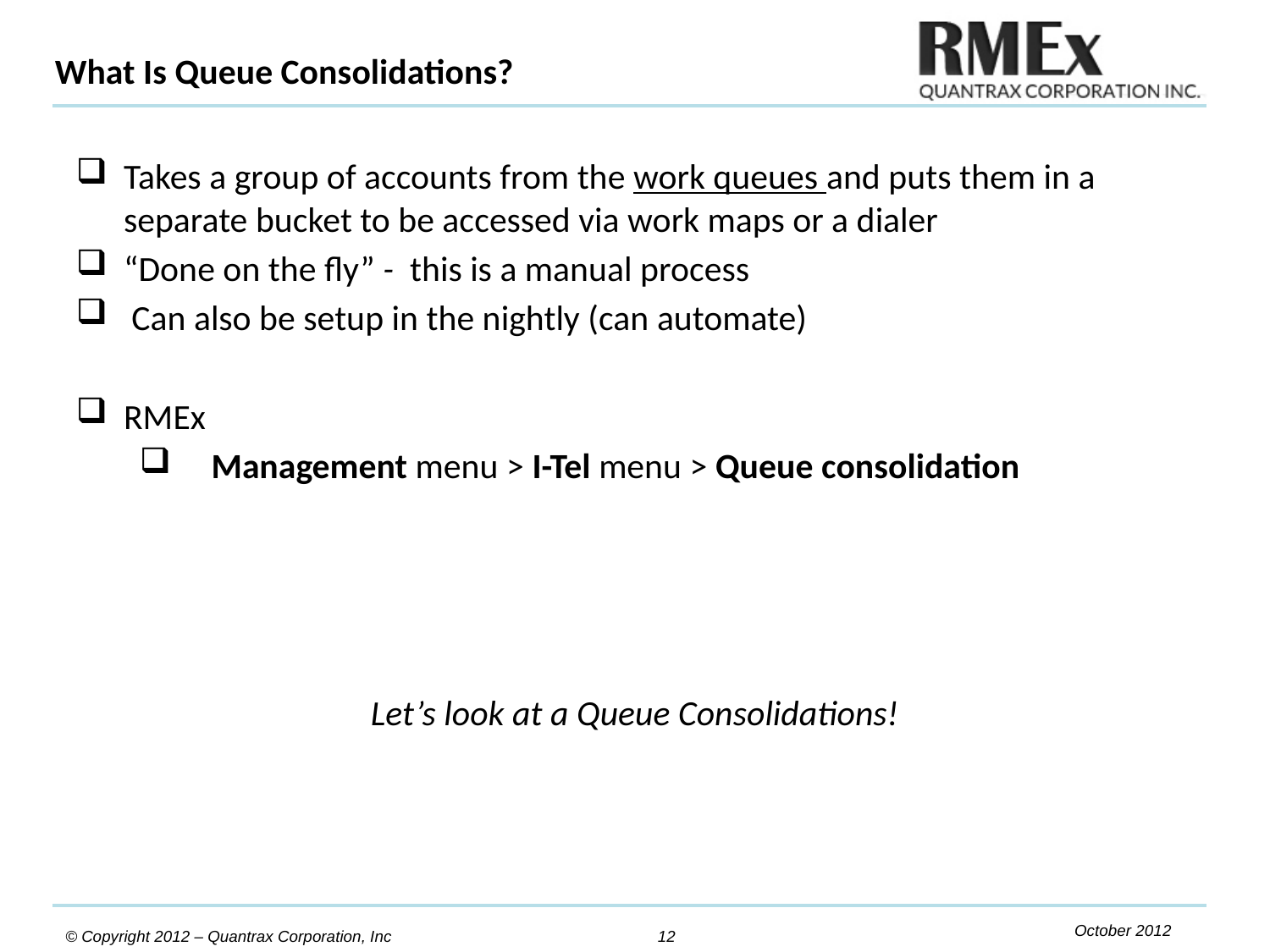

What Is Queue Consolidations?
Takes a group of accounts from the work queues and puts them in a separate bucket to be accessed via work maps or a dialer
“Done on the fly” -  this is a manual process
 Can also be setup in the nightly (can automate)

RMEx
   Management menu > I-Tel menu > Queue consolidation

Let’s look at a Queue Consolidations!